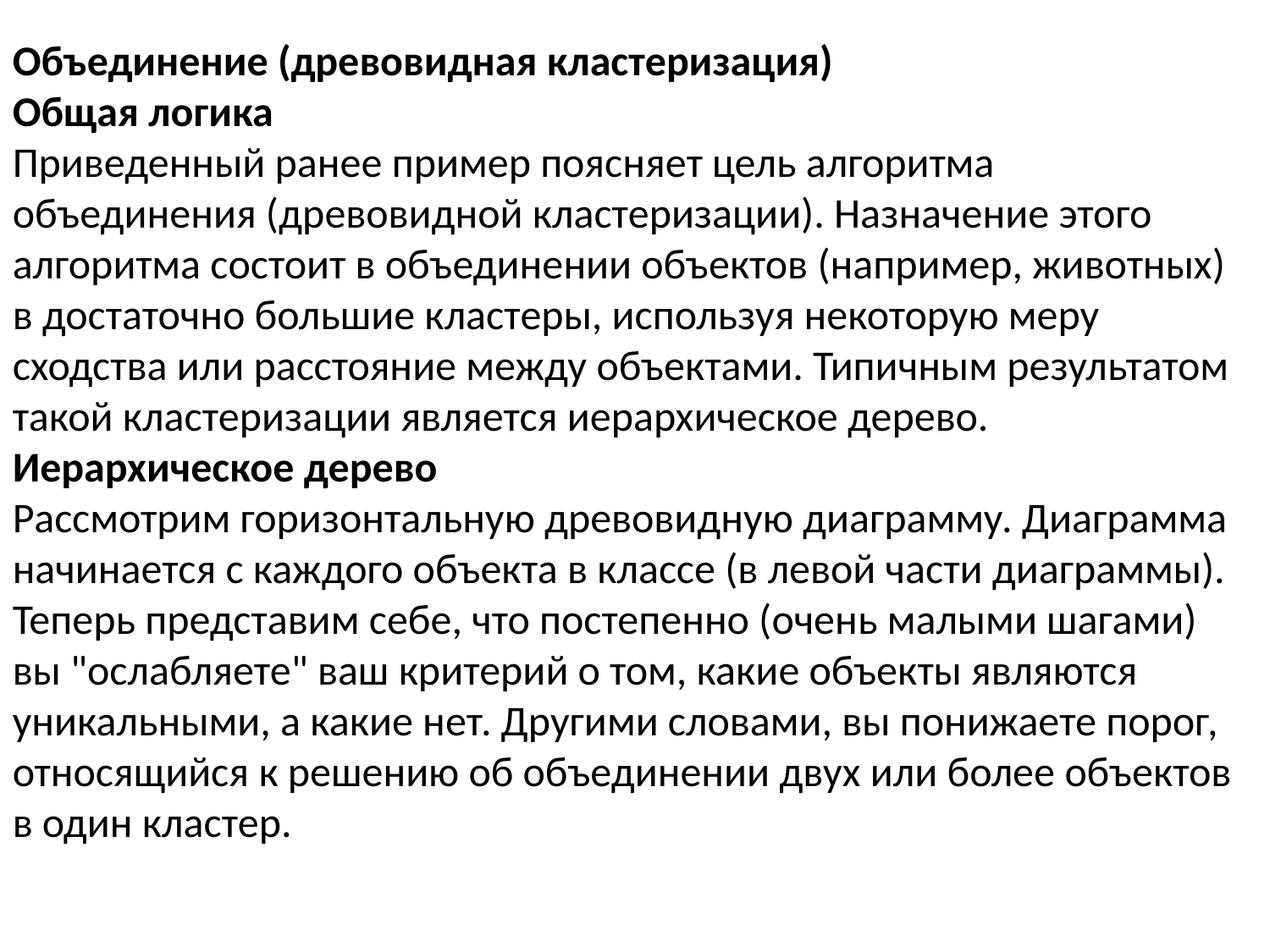

Объединение (древовидная кластеризация)
Общая логика
Приведенный ранее пример поясняет цель алгоритма объединения (древовидной кластеризации). Назначение этого алгоритма состоит в объединении объектов (например, животных) в достаточно большие кластеры, используя некоторую меру сходства или расстояние между объектами. Типичным результатом такой кластеризации является иерархическое дерево.
Иерархическое дерево
Рассмотрим горизонтальную древовидную диаграмму. Диаграмма начинается с каждого объекта в классе (в левой части диаграммы). Теперь представим себе, что постепенно (очень малыми шагами) вы "ослабляете" ваш критерий о том, какие объекты являются уникальными, а какие нет. Другими словами, вы понижаете порог, относящийся к решению об объединении двух или более объектов в один кластер.